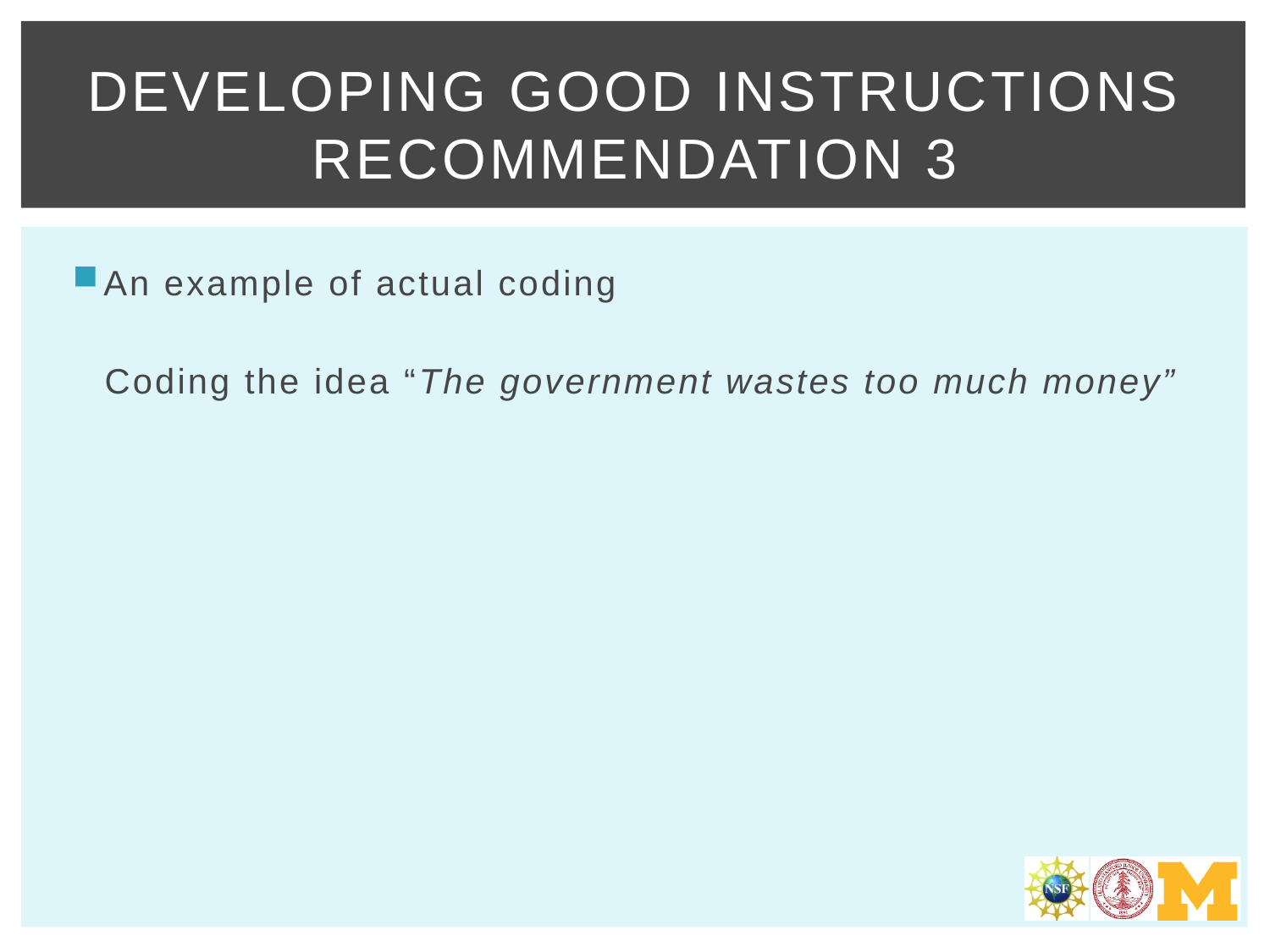

# Developing good instructions Recommendation 3
An example of actual coding

Coding the idea “The government wastes too much money”